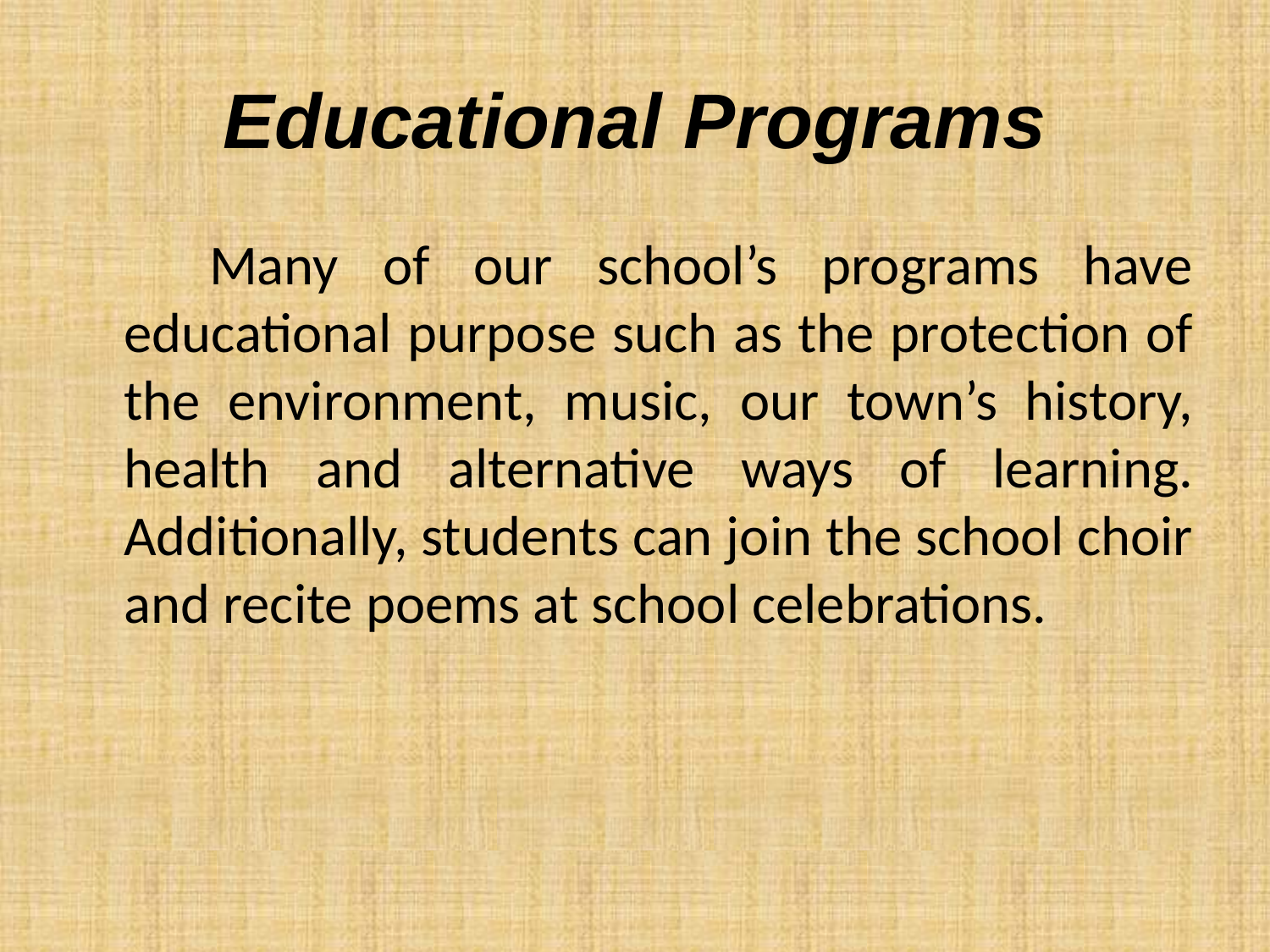

# Educational Programs
   Many of our school’s programs have educational purpose such as the protection of the environment, music, our town’s history, health and alternative ways of learning. Additionally, students can join the school choir and recite poems at school celebrations.